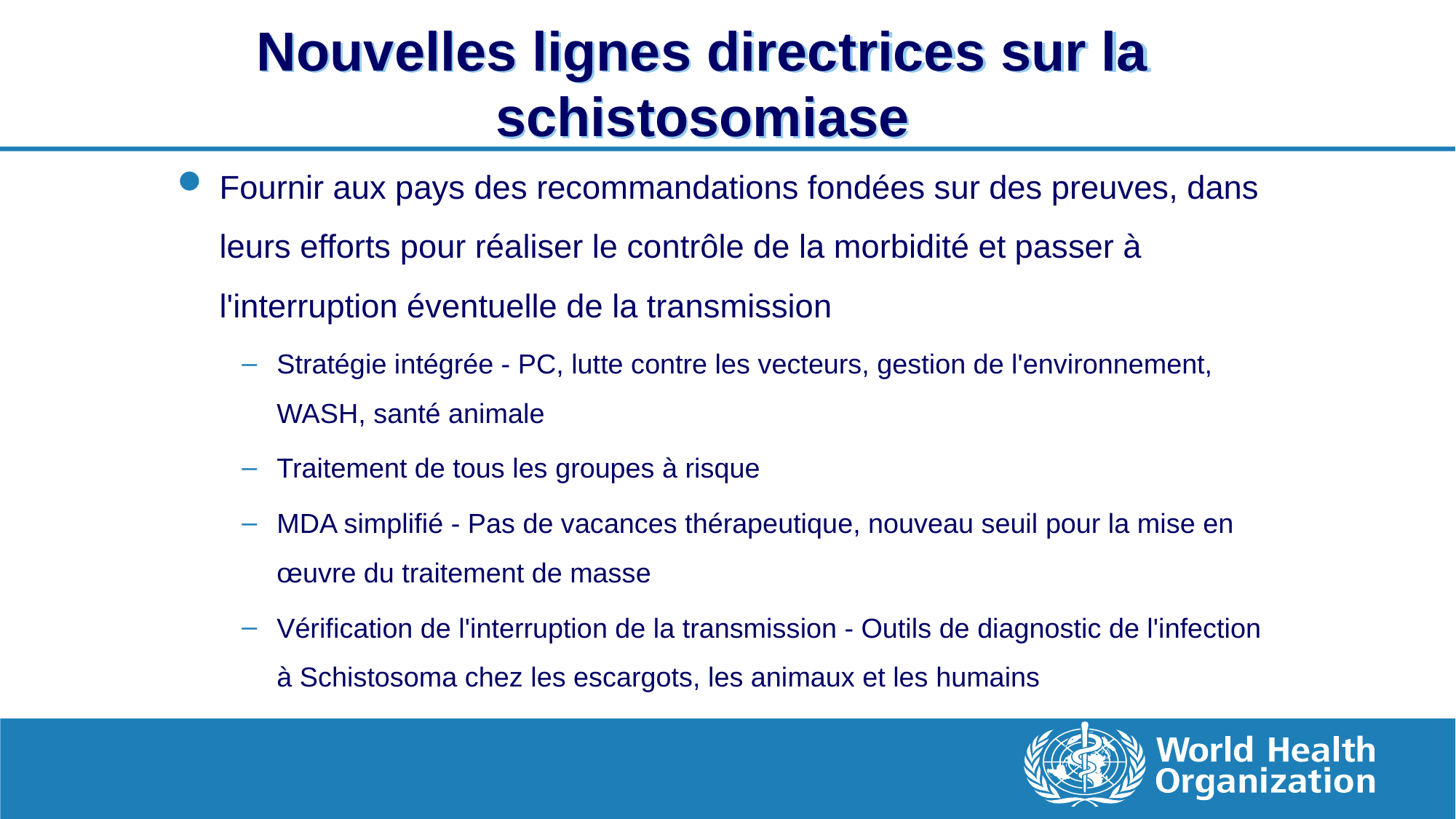

# Nouvelles lignes directrices sur la schistosomiase
Fournir aux pays des recommandations fondées sur des preuves, dans leurs efforts pour réaliser le contrôle de la morbidité et passer à l'interruption éventuelle de la transmission
Stratégie intégrée - PC, lutte contre les vecteurs, gestion de l'environnement, WASH, santé animale
Traitement de tous les groupes à risque
MDA simplifié - Pas de vacances thérapeutique, nouveau seuil pour la mise en œuvre du traitement de masse
Vérification de l'interruption de la transmission - Outils de diagnostic de l'infection à Schistosoma chez les escargots, les animaux et les humains